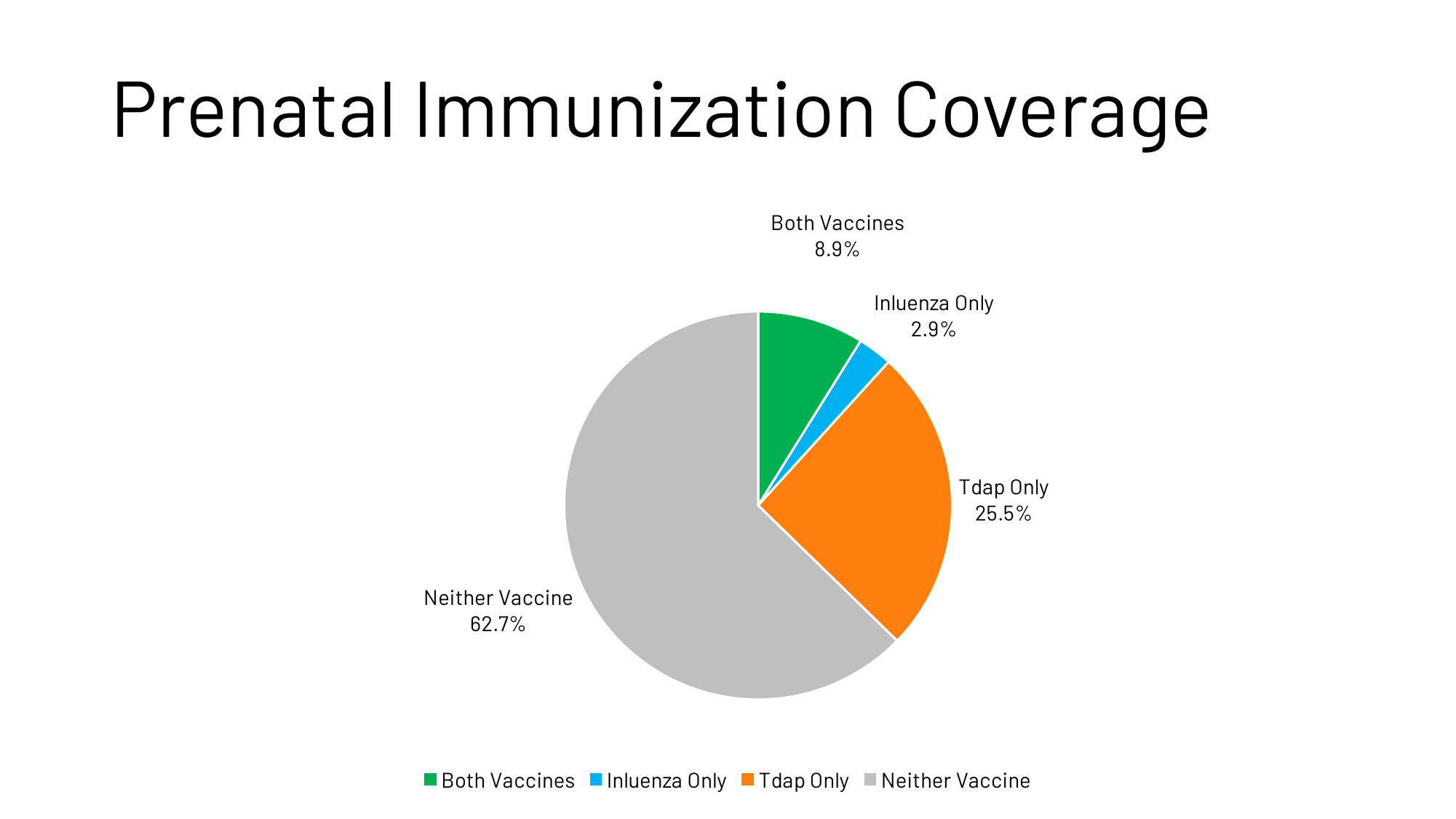

# Prenatal Immunization Coverage

### Chart

| Category |  |
|---|---|
| Both Vaccines | 0.08871892925430211 |
| Inluenza Only | 0.028680688336520075 |
| Tdap Only | 0.25544933078393883 |
| Neither Vaccine | 0.627151051625239 |